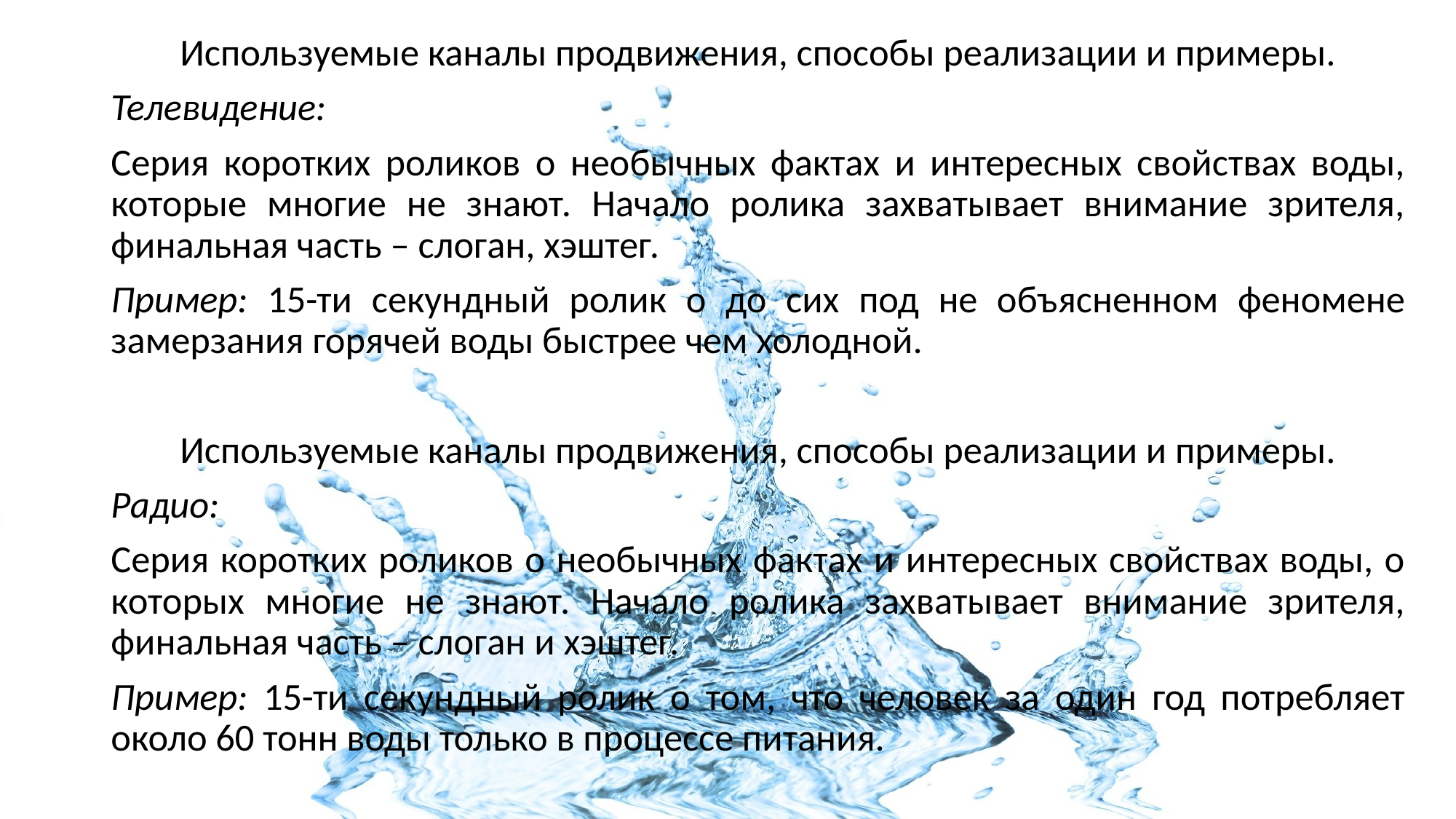

Используемые каналы продвижения, способы реализации и примеры.
Телевидение:
Серия коротких роликов о необычных фактах и интересных свойствах воды, которые многие не знают. Начало ролика захватывает внимание зрителя, финальная часть – слоган, хэштег.
Пример: 15-ти секундный ролик о до сих под не объясненном феномене замерзания горячей воды быстрее чем холодной.

Используемые каналы продвижения, способы реализации и примеры.
Радио:
Серия коротких роликов о необычных фактах и интересных свойствах воды, о которых многие не знают. Начало ролика захватывает внимание зрителя, финальная часть – слоган и хэштег.
Пример: 15-ти секундный ролик о том, что человек за один год потребляет около 60 тонн воды только в процессе питания.